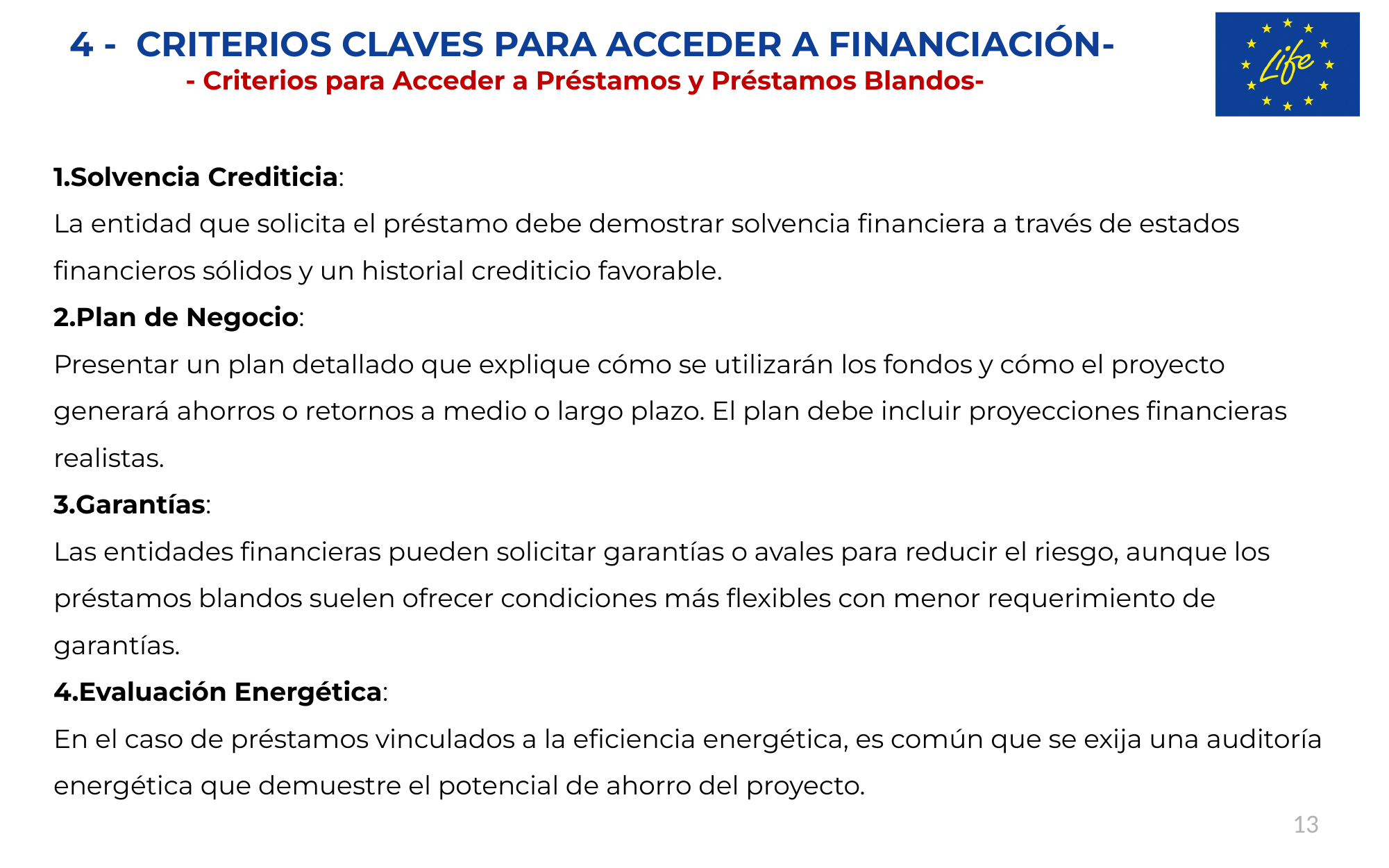

4 -  CRITERIOS CLAVES PARA ACCEDER A FINANCIACIÓN-
- Criterios para Acceder a Préstamos y Préstamos Blandos-
Solvencia Crediticia:
La entidad que solicita el préstamo debe demostrar solvencia financiera a través de estados financieros sólidos y un historial crediticio favorable.
Plan de Negocio:
Presentar un plan detallado que explique cómo se utilizarán los fondos y cómo el proyecto generará ahorros o retornos a medio o largo plazo. El plan debe incluir proyecciones financieras realistas.
Garantías:
Las entidades financieras pueden solicitar garantías o avales para reducir el riesgo, aunque los préstamos blandos suelen ofrecer condiciones más flexibles con menor requerimiento de garantías.
Evaluación Energética:
En el caso de préstamos vinculados a la eficiencia energética, es común que se exija una auditoría energética que demuestre el potencial de ahorro del proyecto.
13